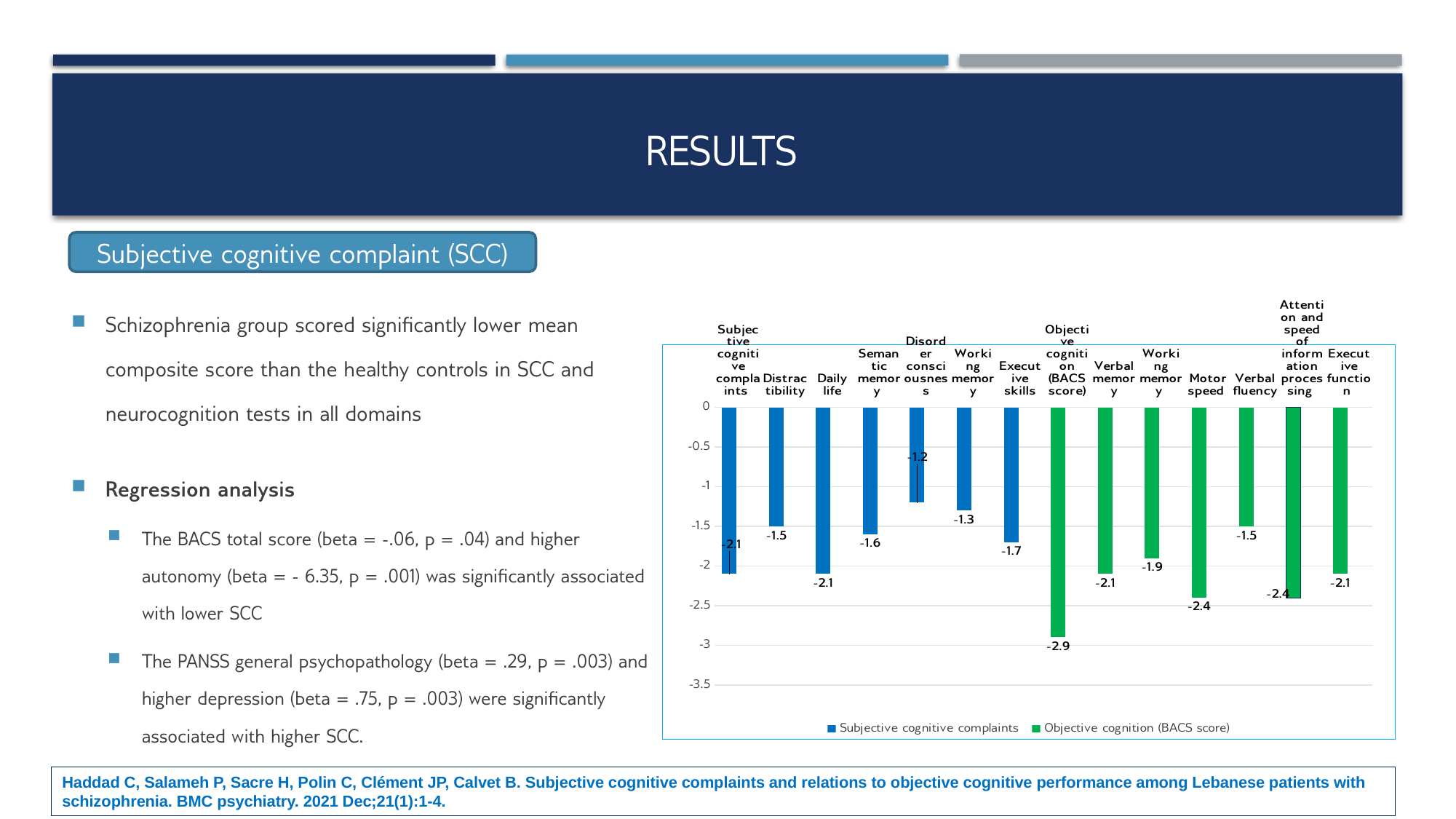

# Results

Subjective cognitive complaint (SCC)

Schizophrenia group scored significantly lower mean composite score than the healthy controls in SCC and neurocognition tests in all domains

Regression analysis
The BACS total score (beta = −.06, p = .04) and higher autonomy (beta = − 6.35, p = .001) was significantly associated with lower SCC
The PANSS general psychopathology (beta = .29, p = .003) and higher depression (beta = .75, p = .003) were significantly associated with higher SCC.

### Chart

| Category | Subjective cognitive complaints  | Objective cognition (BACS score) |
|---|---|---|
| Subjective cognitive complaints  | -2.1 | 0.0 |
| Distractibility | -1.5 | 0.0 |
| Daily life | -2.1 | 0.0 |
| Semantic memory  | -1.6 | 0.0 |
| Disorder consciousness | -1.2 | 0.0 |
| Working memory | -1.3 | 0.0 |
| Executive skills | -1.7 | 0.0 |
| Objective cognition (BACS score) | -2.9 | 0.0 |
| Verbal memory | -2.1 | 0.0 |
| Working memory  | -1.9 | 0.0 |
| Motor speed  | -2.4 | 0.0 |
| Verbal fluency  | -1.5 | 0.0 |
| Attention and speed of information processing  | -2.4 | 0.0 |
| Executive function  | -2.1 | 0.0 |
Haddad C, Salameh P, Sacre H, Polin C, Clément JP, Calvet B. Subjective cognitive complaints and relations to objective cognitive performance among Lebanese patients with schizophrenia. BMC psychiatry. 2021 Dec;21(1):1-4.